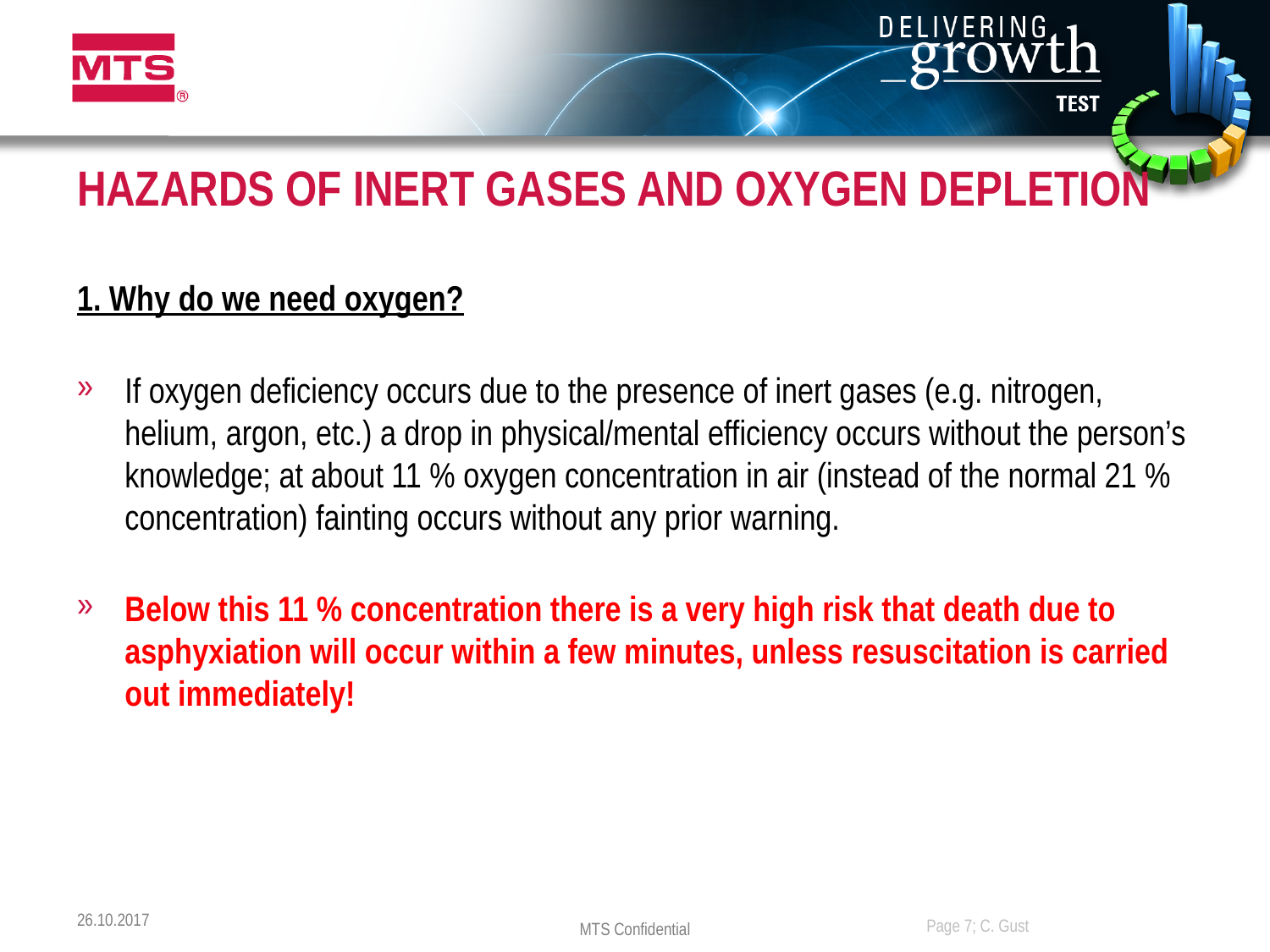

# HAZARDS OF INERT GASES AND OXYGEN DEPLETION

1. Why do we need oxygen?
If oxygen deficiency occurs due to the presence of inert gases (e.g. nitrogen, helium, argon, etc.) a drop in physical/mental efficiency occurs without the person’s knowledge; at about 11 % oxygen concentration in air (instead of the normal 21 % concentration) fainting occurs without any prior warning.
Below this 11 % concentration there is a very high risk that death due to asphyxiation will occur within a few minutes, unless resuscitation is carried out immediately!

26.10.2017

Page 7; C. Gust

MTS Confidential